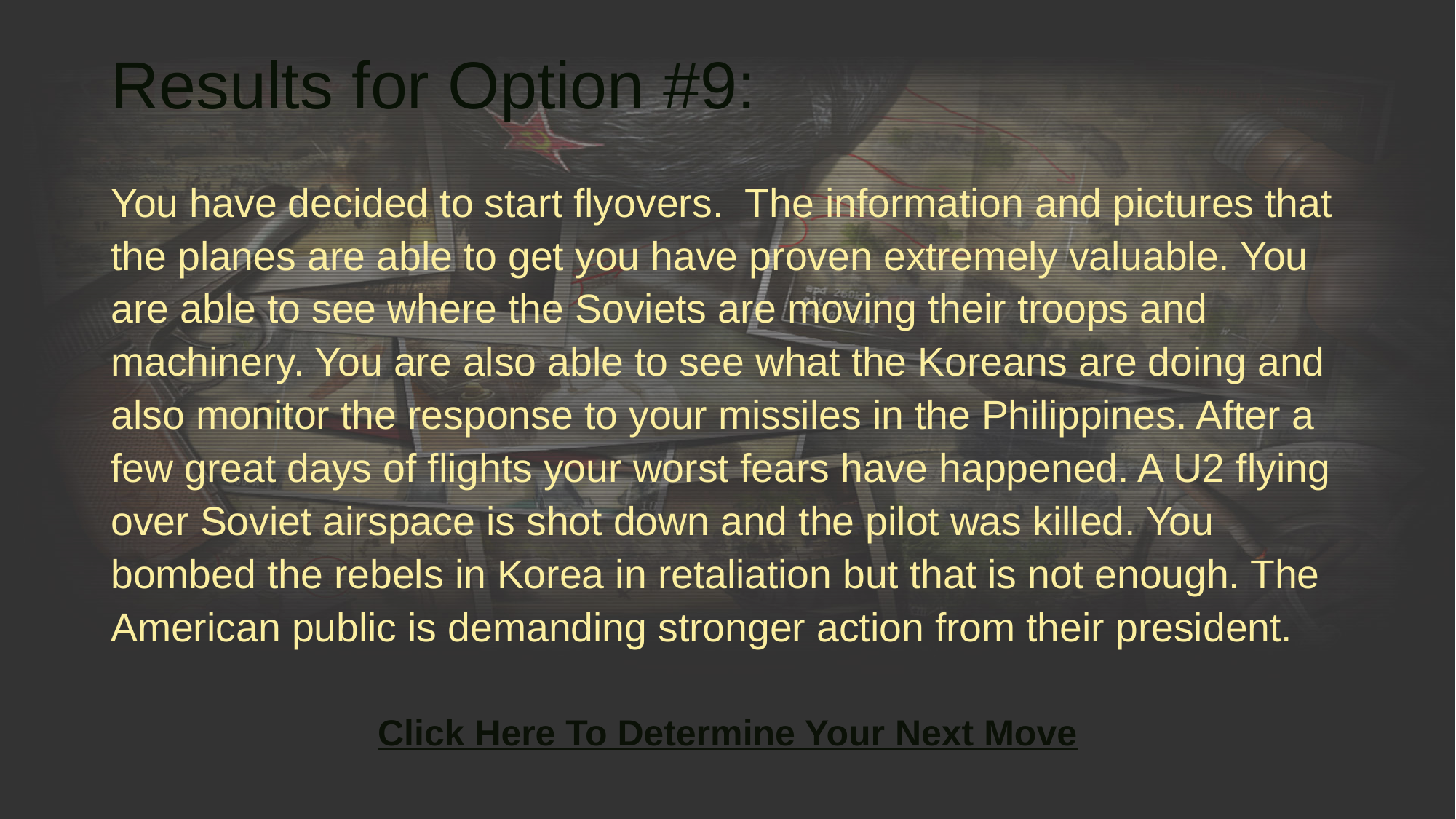

# Results for Option #9:
You have decided to start flyovers.  The information and pictures that the planes are able to get you have proven extremely valuable. You are able to see where the Soviets are moving their troops and machinery. You are also able to see what the Koreans are doing and also monitor the response to your missiles in the Philippines. After a few great days of flights your worst fears have happened. A U2 flying over Soviet airspace is shot down and the pilot was killed. You bombed the rebels in Korea in retaliation but that is not enough. The American public is demanding stronger action from their president.
Click Here To Determine Your Next Move